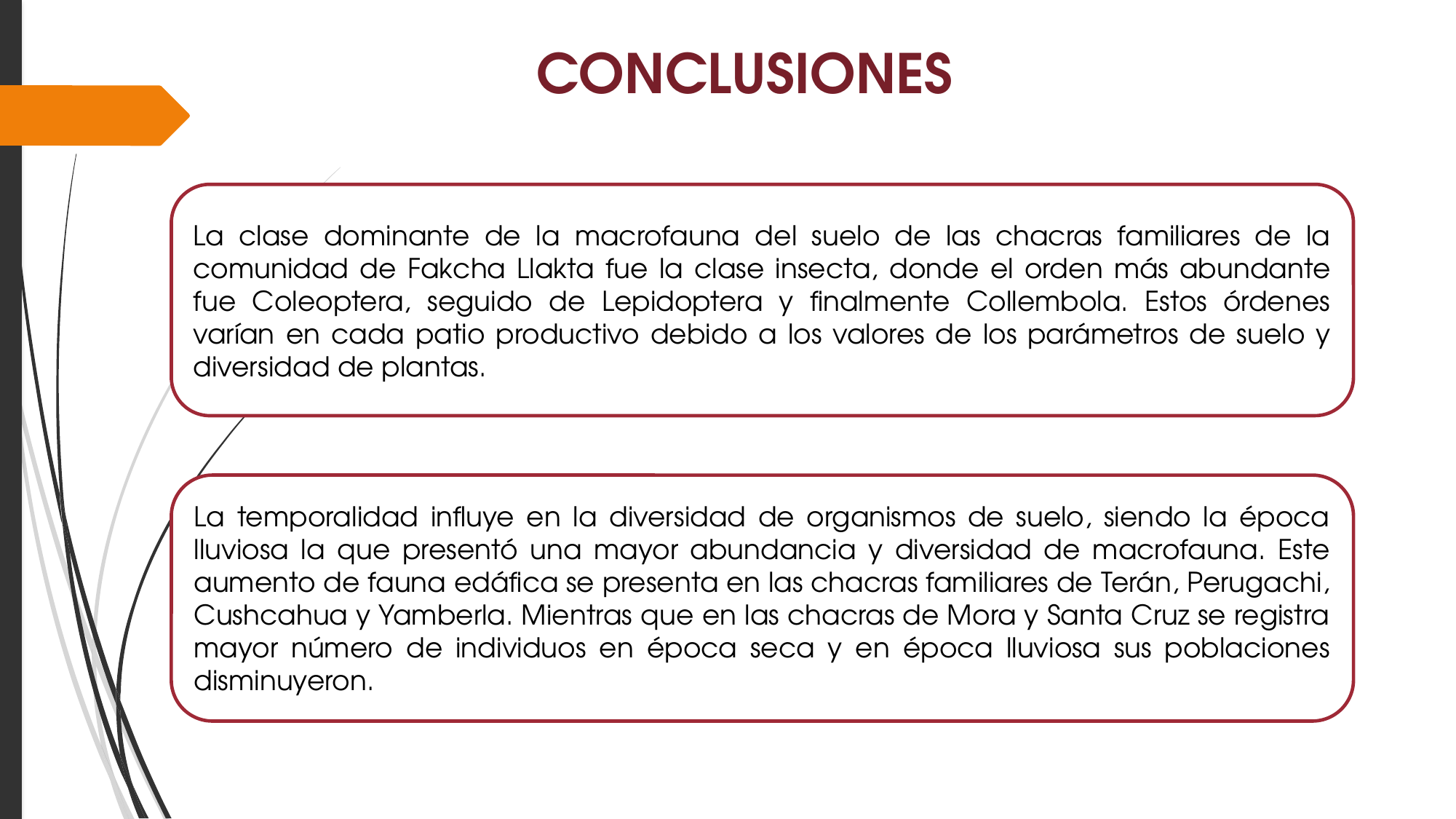

# CONCLUSIONES
La clase dominante de la macrofauna del suelo de las chacras familiares de la comunidad de Fakcha Llakta fue la clase insecta, donde el orden más abundante fue Coleoptera, seguido de Lepidoptera y finalmente Collembola. Estos órdenes varían en cada patio productivo debido a los valores de los parámetros de suelo y diversidad de plantas.
La temporalidad influye en la diversidad de organismos de suelo, siendo la época lluviosa la que presentó una mayor abundancia y diversidad de macrofauna. Este aumento de fauna edáfica se presenta en las chacras familiares de Terán, Perugachi, Cushcahua y Yamberla. Mientras que en las chacras de Mora y Santa Cruz se registra mayor número de individuos en época seca y en época lluviosa sus poblaciones disminuyeron.